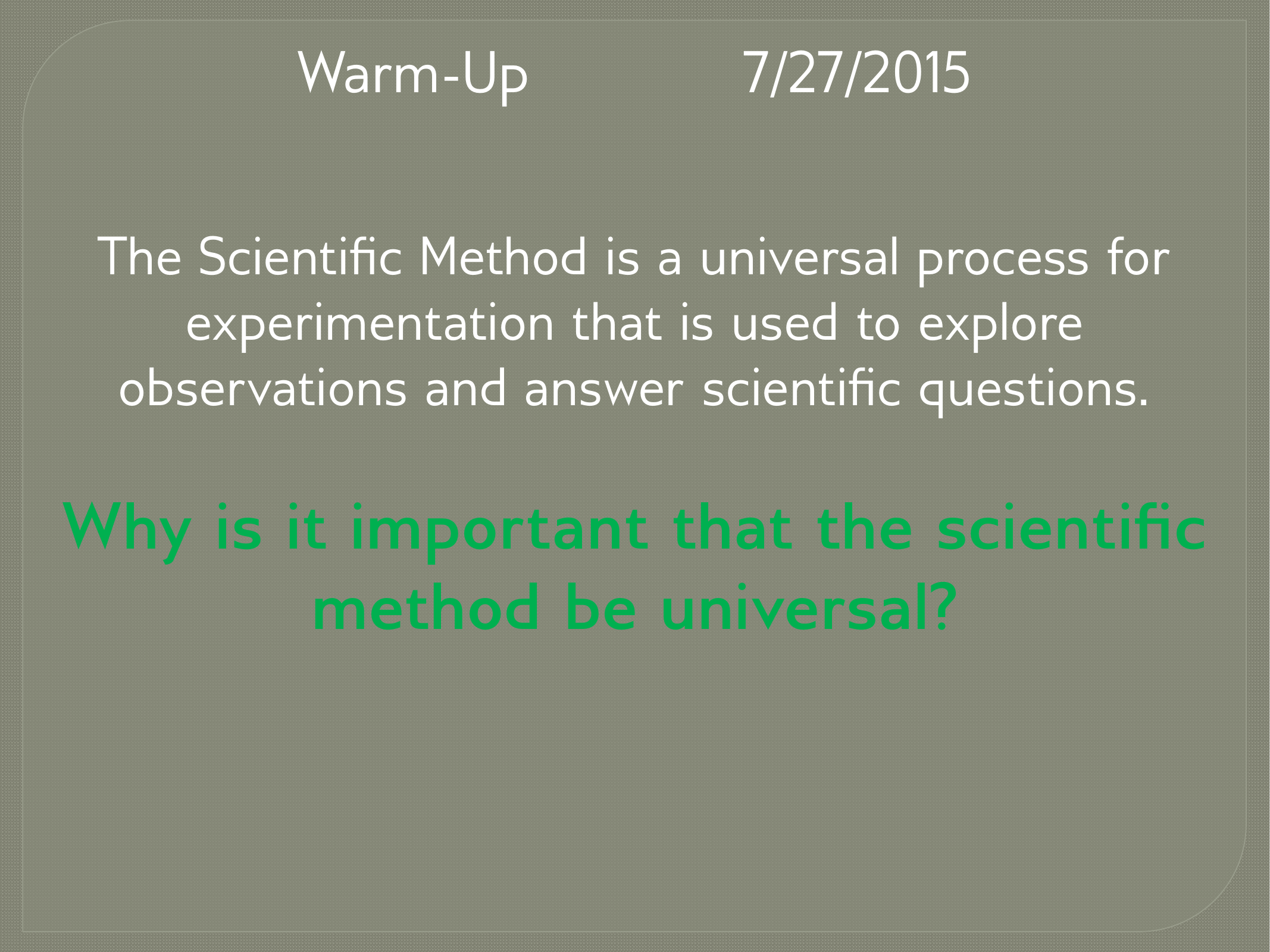

Warm-Up			7/27/2015
The Scientific Method is a universal process for experimentation that is used to explore observations and answer scientific questions.

Why is it important that the scientific method be universal?